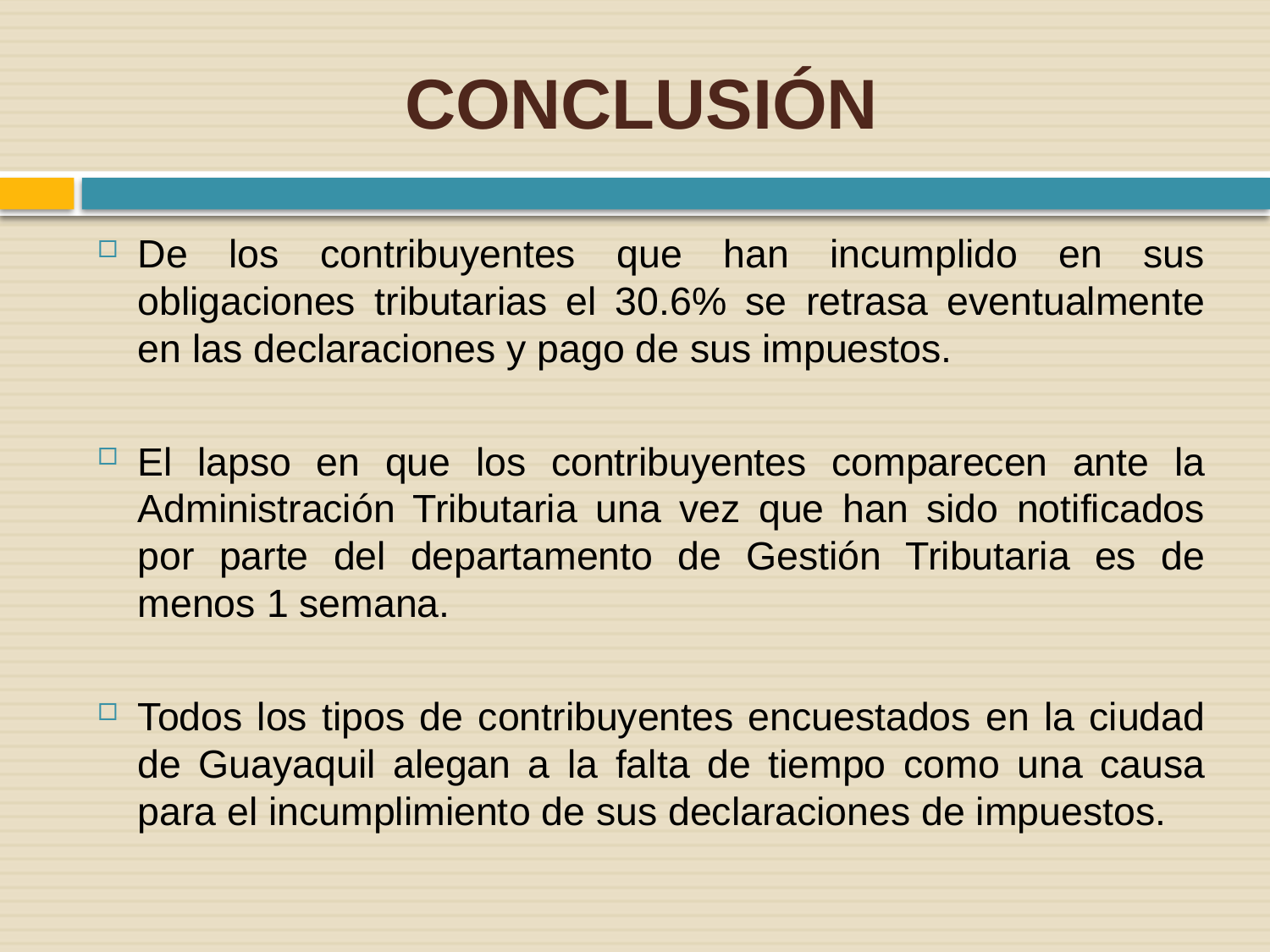

# CONCLUSIÓN
De los contribuyentes que han incumplido en sus obligaciones tributarias el 30.6% se retrasa eventualmente en las declaraciones y pago de sus impuestos.

El lapso en que los contribuyentes comparecen ante la Administración Tributaria una vez que han sido notificados por parte del departamento de Gestión Tributaria es de menos 1 semana.

Todos los tipos de contribuyentes encuestados en la ciudad de Guayaquil alegan a la falta de tiempo como una causa para el incumplimiento de sus declaraciones de impuestos.